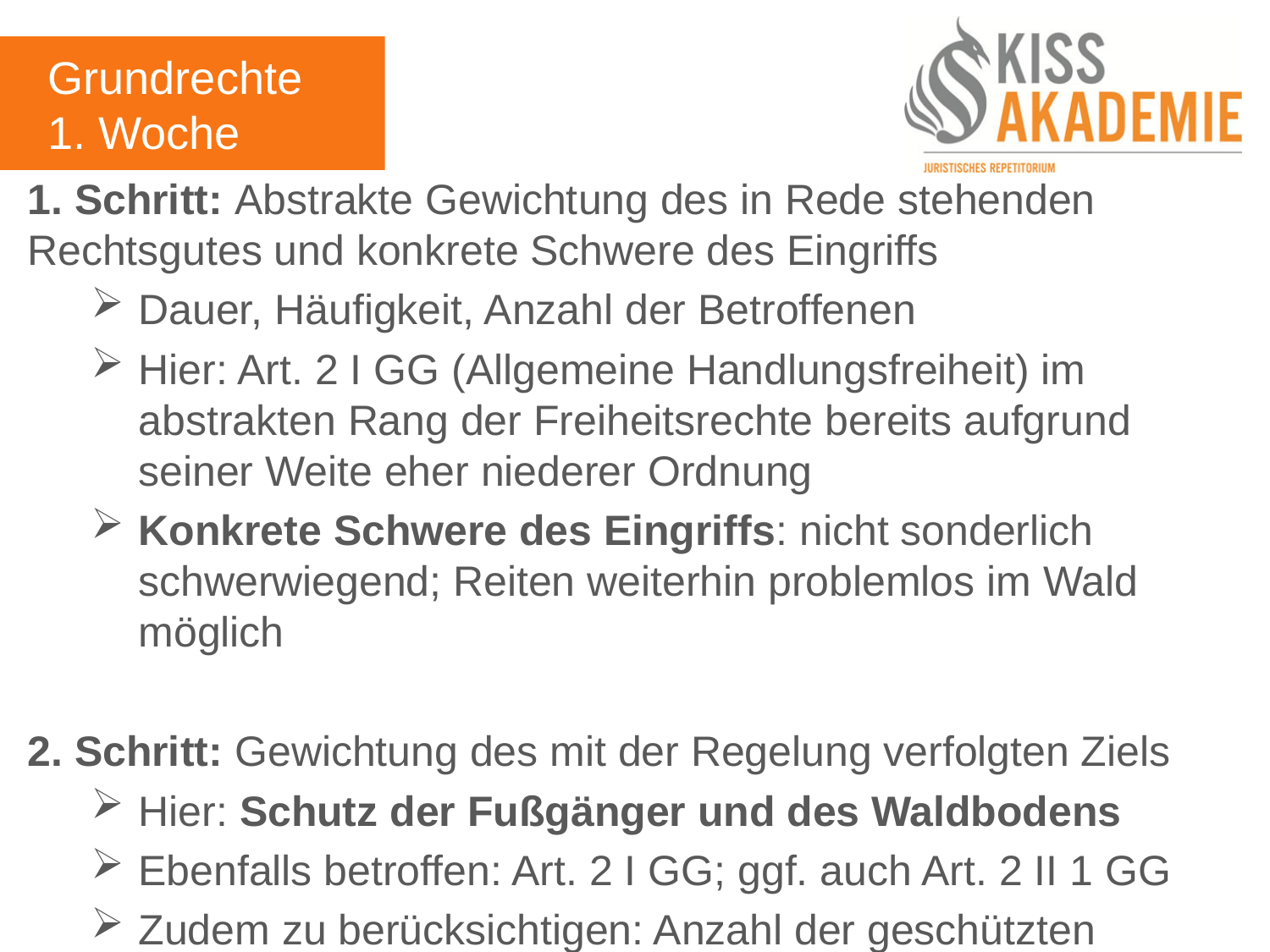

Grundrechte
1. Woche
1. Schritt: Abstrakte Gewichtung des in Rede stehenden Rechtsgutes und konkrete Schwere des Eingriffs
Dauer, Häufigkeit, Anzahl der Betroffenen
Hier: Art. 2 I GG (Allgemeine Handlungsfreiheit) im abstrakten Rang der Freiheitsrechte bereits aufgrund seiner Weite eher niederer Ordnung
Konkrete Schwere des Eingriffs: nicht sonderlich schwerwiegend; Reiten weiterhin problemlos im Wald möglich

2. Schritt: Gewichtung des mit der Regelung verfolgten Ziels
Hier: Schutz der Fußgänger und des Waldbodens
Ebenfalls betroffen: Art. 2 I GG; ggf. auch Art. 2 II 1 GG
Zudem zu berücksichtigen: Anzahl der geschützten Personen/ Fußgänger